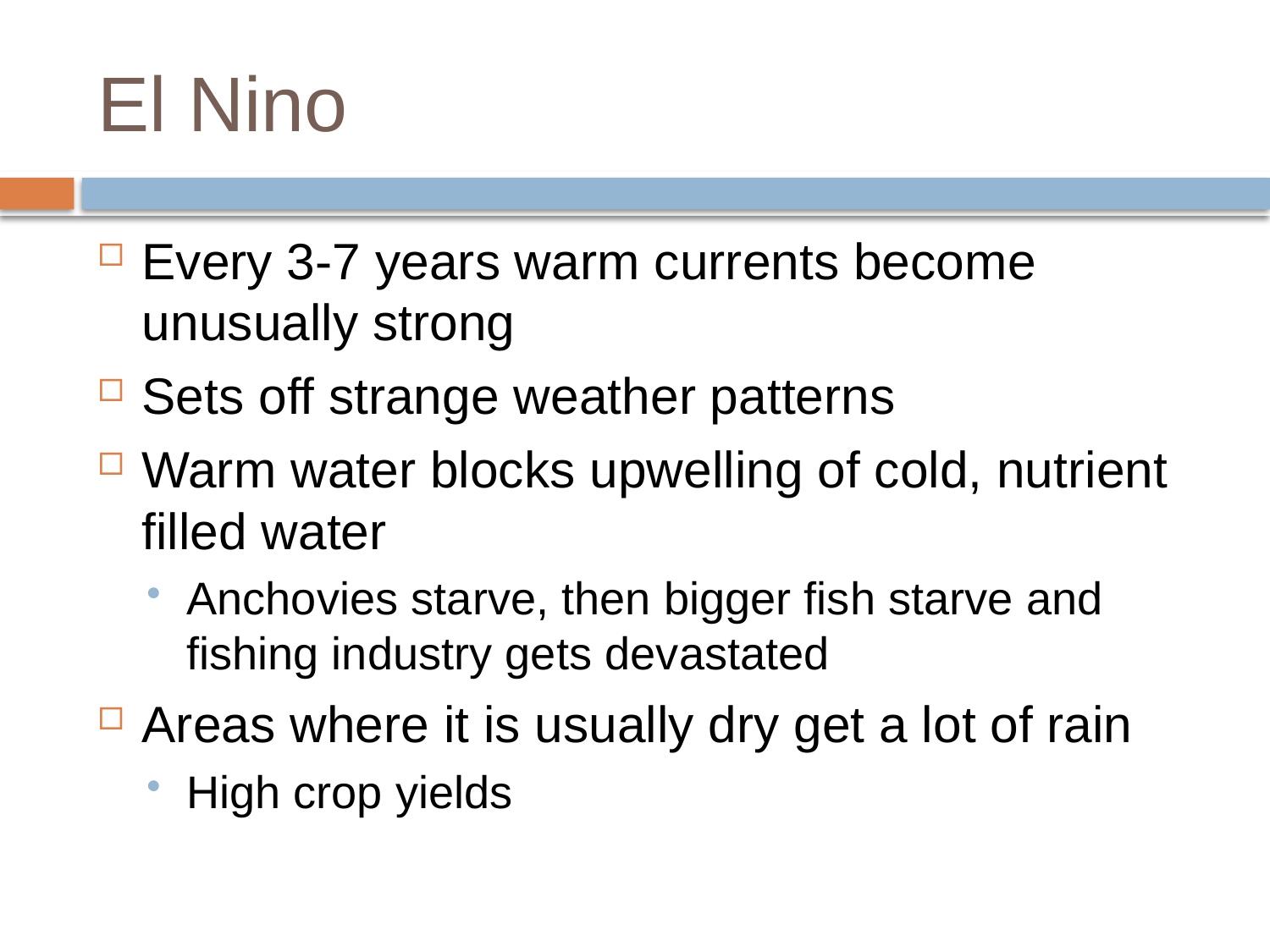

# El Nino
Every 3-7 years warm currents become unusually strong
Sets off strange weather patterns
Warm water blocks upwelling of cold, nutrient filled water
Anchovies starve, then bigger fish starve and fishing industry gets devastated
Areas where it is usually dry get a lot of rain
High crop yields